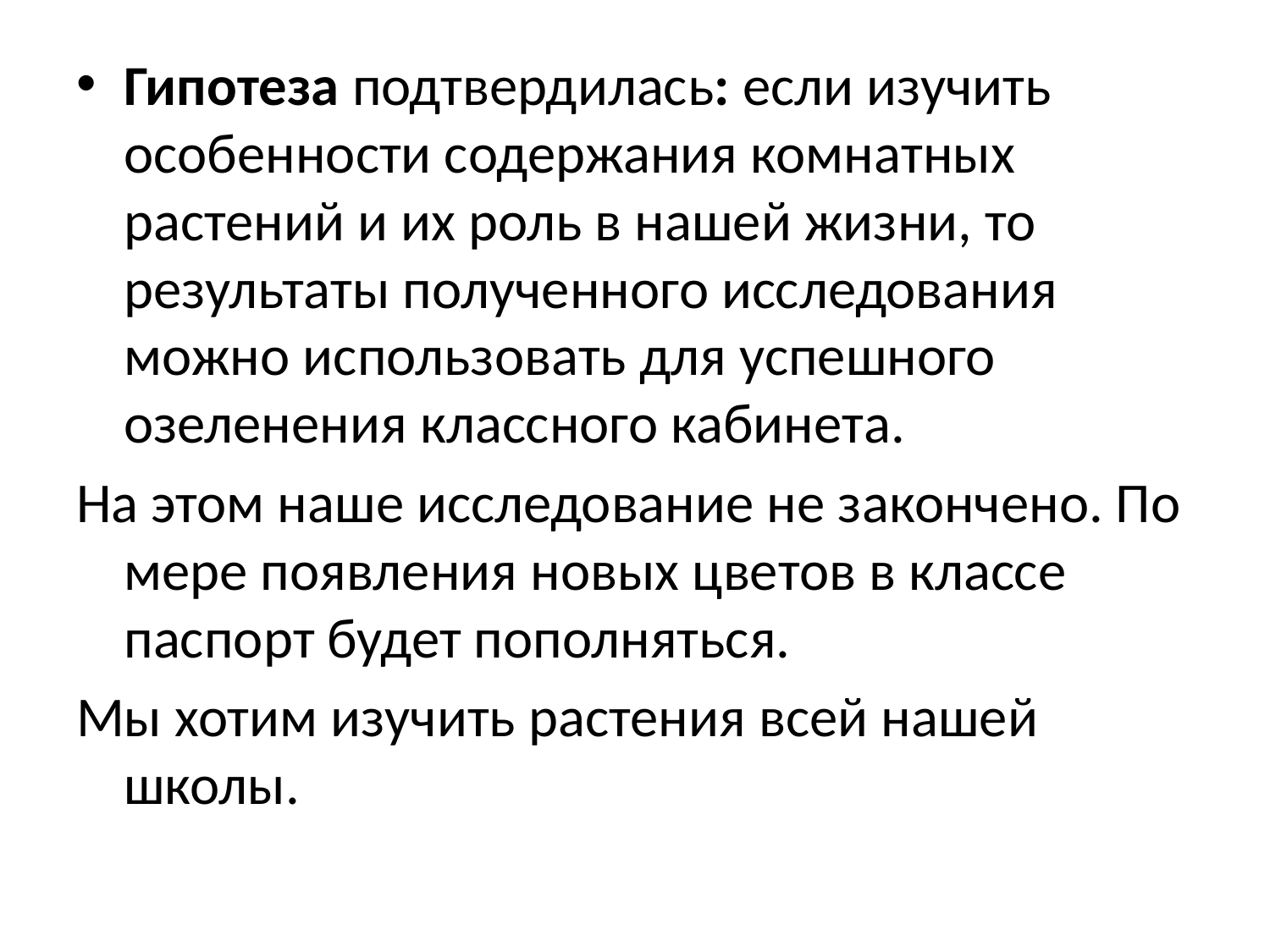

#
Гипотеза подтвердилась: если изучить особенности содержания комнатных растений и их роль в нашей жизни, то результаты полученного исследования можно использовать для успешного озеленения классного кабинета.
На этом наше исследование не закончено. По мере появления новых цветов в классе  паспорт будет пополняться.
Мы хотим изучить растения всей нашей школы.